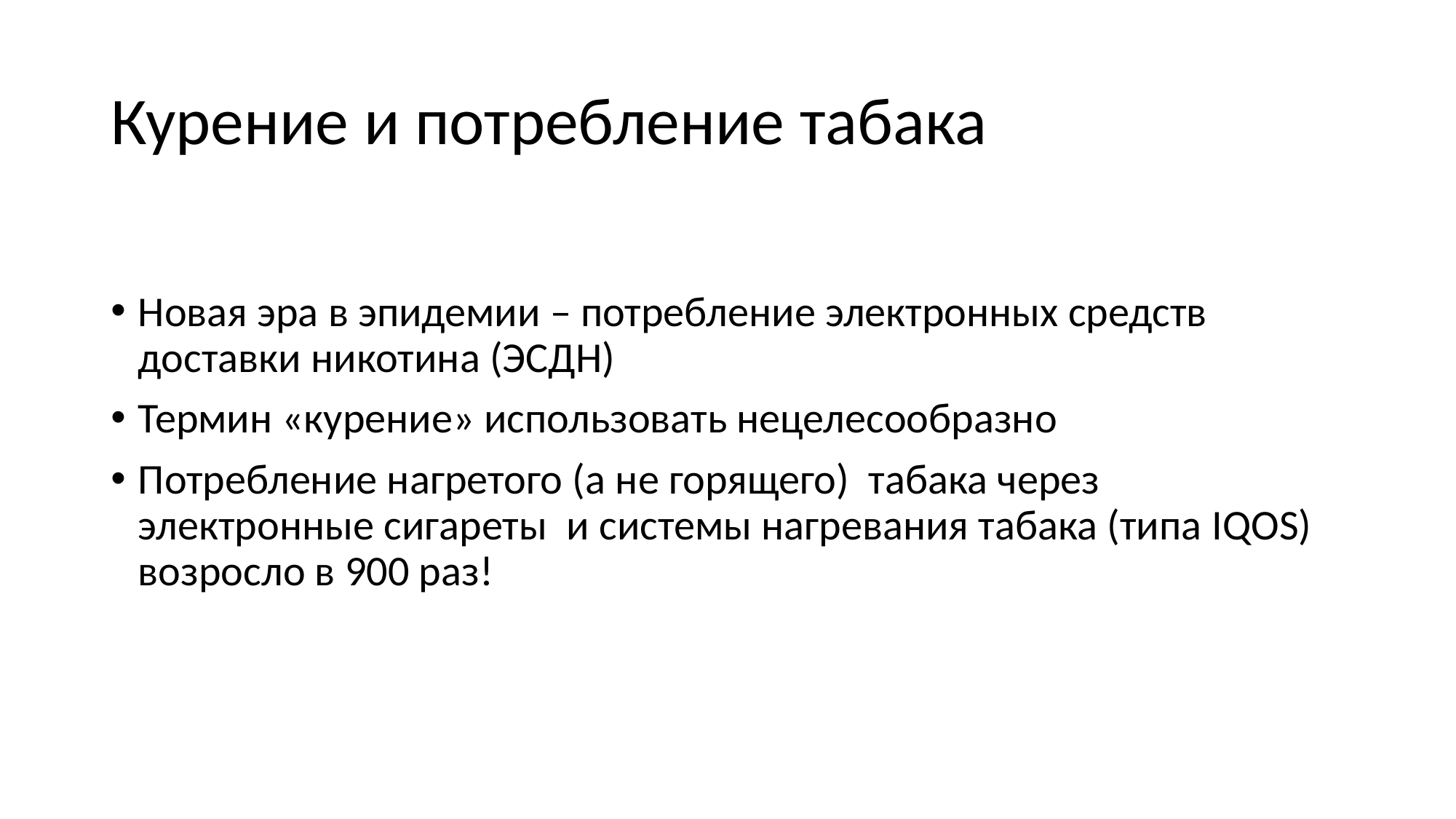

# Курение и потребление табака

Новая эра в эпидемии – потребление электронных средств доставки никотина (ЭСДН)
Термин «курение» использовать нецелесообразно
Потребление нагретого (а не горящего)  табака через электронные сигареты  и системы нагревания табака (типа IQOS) возросло в 900 раз!